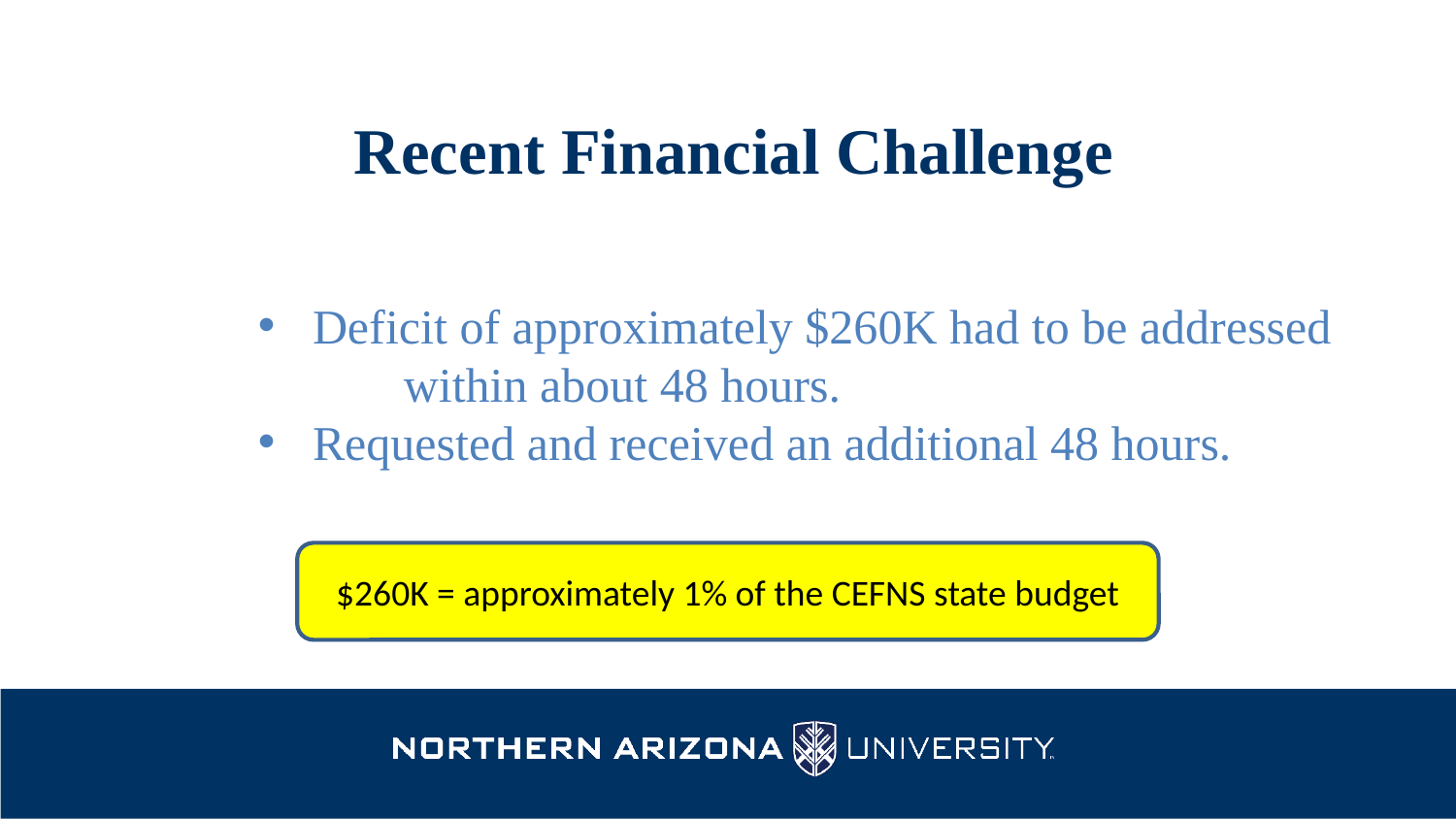

# Recent Financial Challenge
Deficit of approximately $260K had to be addressed
	within about 48 hours.
Requested and received an additional 48 hours.
$260K = approximately 1% of the CEFNS state budget